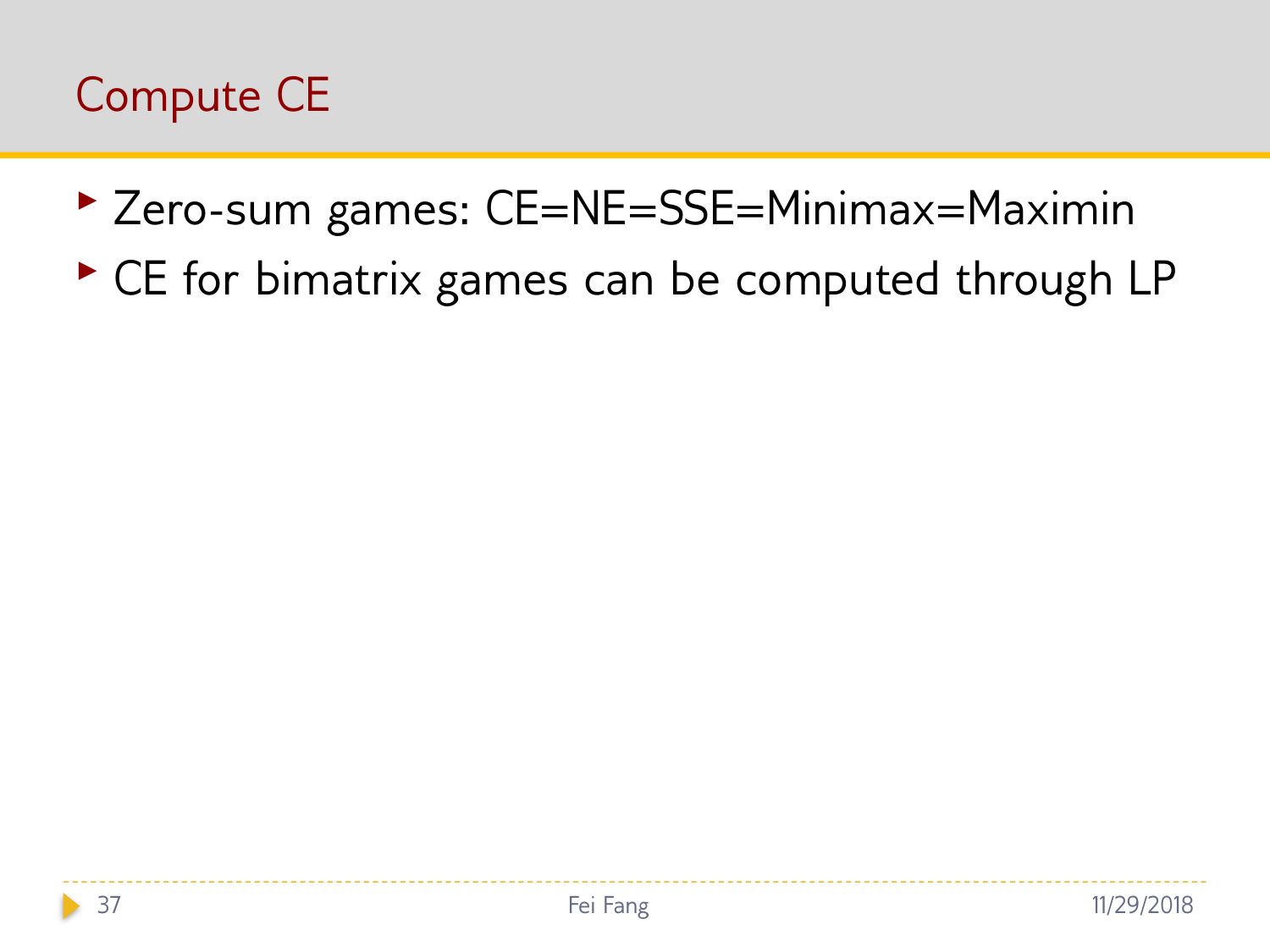

# Compute CE
Zero-sum games: CE=NE=SSE=Minimax=Maximin
CE for bimatrix games can be computed through LP
37
Fei Fang
11/29/2018